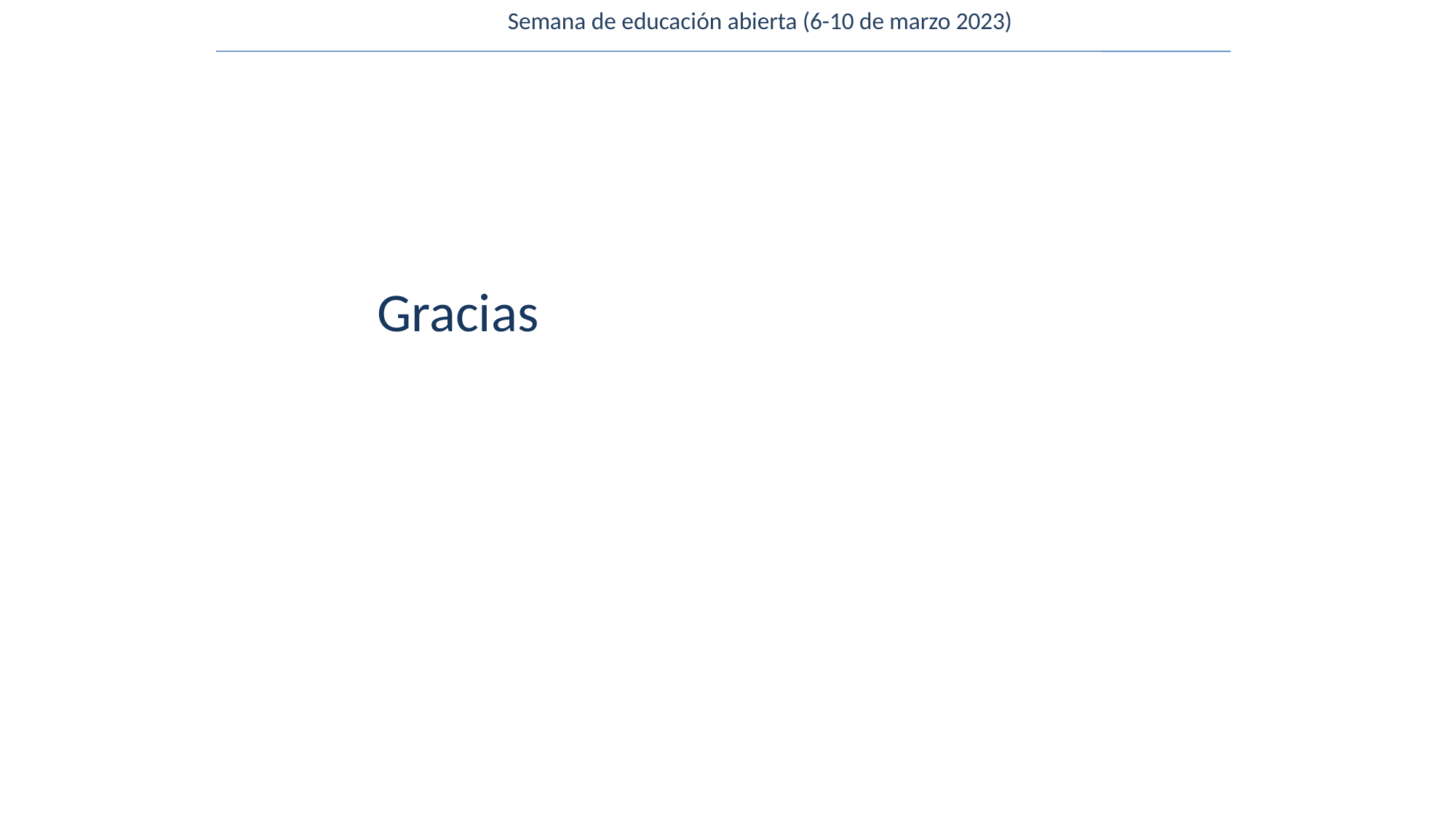

Semana de educación abierta (6-10 de marzo 2023)
Gracias